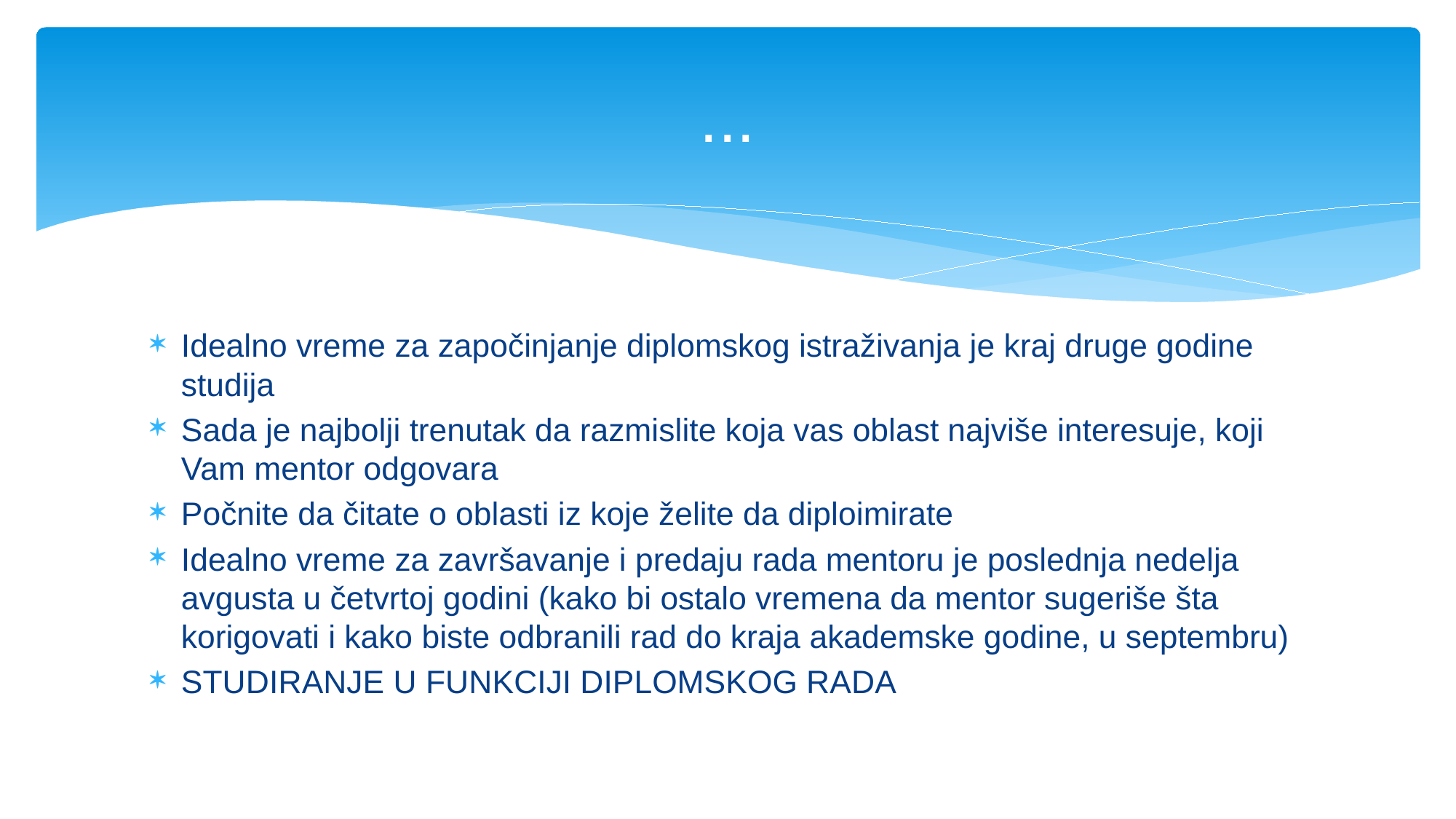

# ...
Idealno vreme za započinjanje diplomskog istraživanja je kraj druge godine studija
Sada je najbolji trenutak da razmislite koja vas oblast najviše interesuje, koji Vam mentor odgovara
Počnite da čitate o oblasti iz koje želite da diploimirate
Idealno vreme za završavanje i predaju rada mentoru je poslednja nedelja avgusta u četvrtoj godini (kako bi ostalo vremena da mentor sugeriše šta korigovati i kako biste odbranili rad do kraja akademske godine, u septembru)
STUDIRANJE U FUNKCIJI DIPLOMSKOG RADA